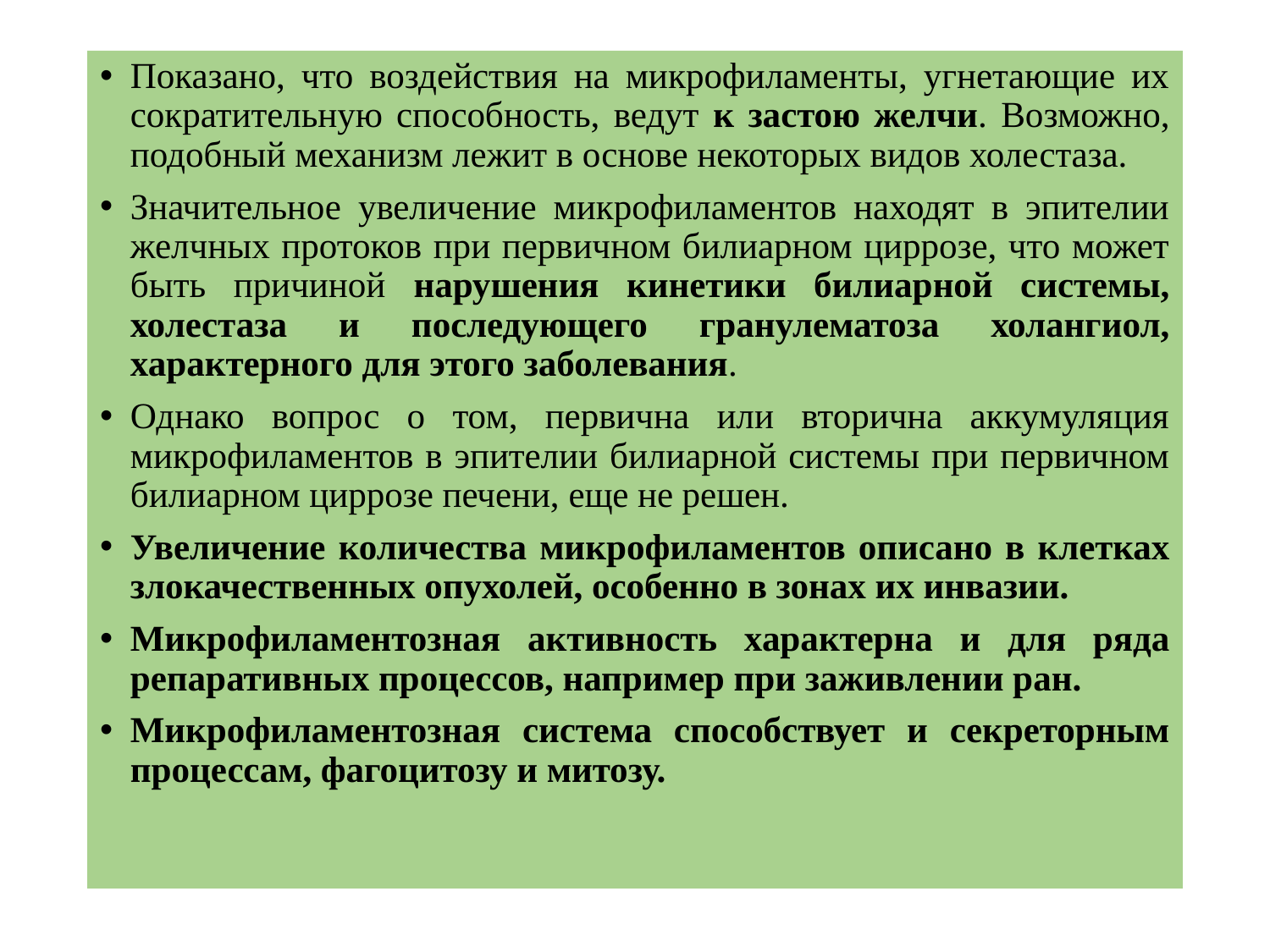

#
Показано, что воздействия на микрофиламенты, угнетающие их сократительную способность, ведут к застою желчи. Возможно, подобный механизм лежит в основе некоторых видов холестаза.
Значительное увеличение микрофиламентов находят в эпителии желчных протоков при первичном билиарном циррозе, что может быть причиной нарушения кинетики билиарной системы, холестаза и последующего гранулематоза холангиол, характерного для этого заболевания.
Однако вопрос о том, первична или вторична аккумуляция микрофиламентов в эпителии билиарной системы при первичном билиарном циррозе печени, еще не решен.
Увеличение количества микрофиламентов описано в клетках злокачественных опухолей, особенно в зонах их инвазии.
Микрофиламентозная активность характерна и для ряда репаративных процессов, например при заживлении ран.
Микрофиламентозная система способствует и секреторным процессам, фагоцитозу и митозу.